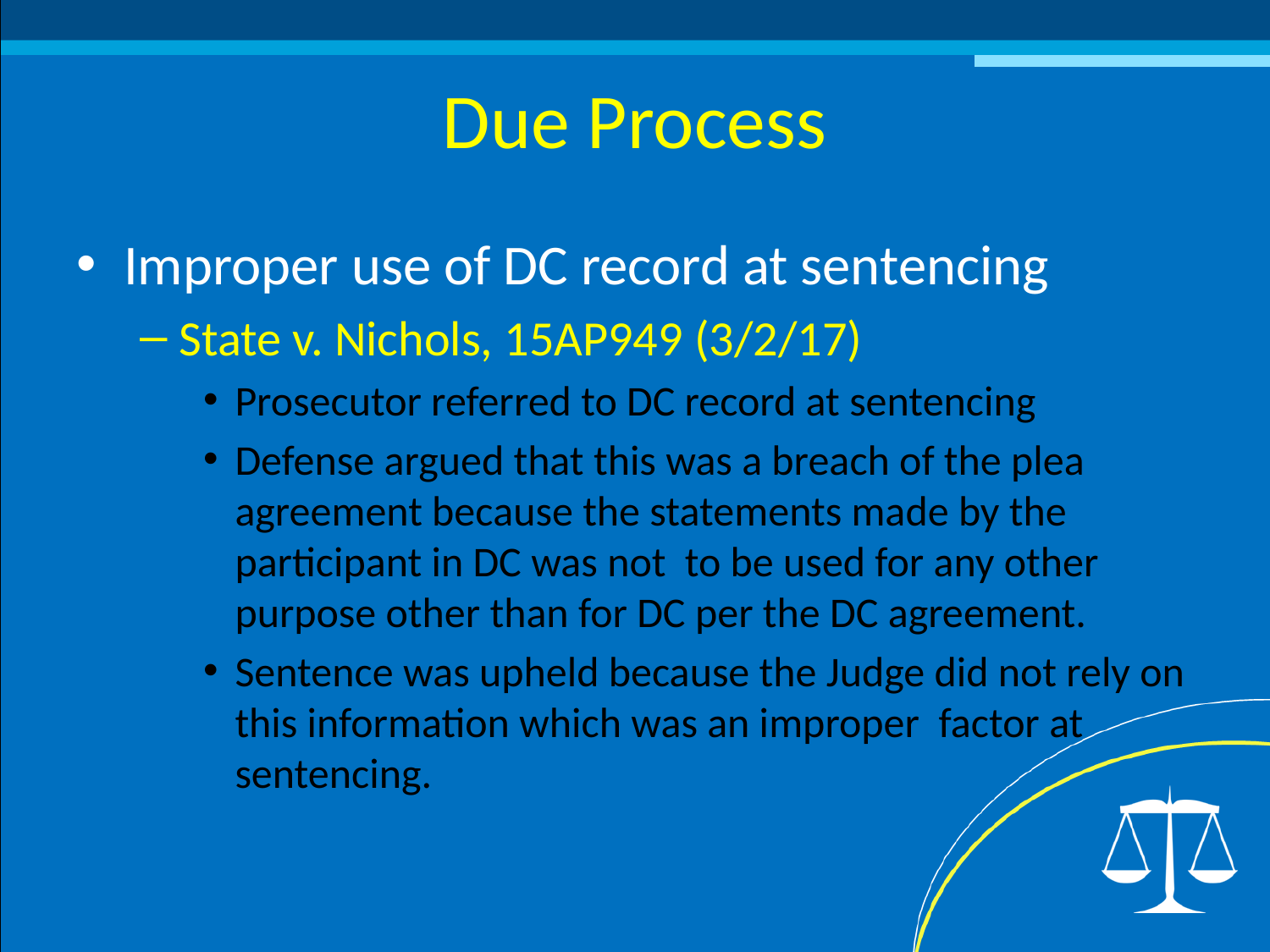

# Due Process
Improper use of DC record at sentencing
State v. Nichols, 15AP949 (3/2/17)
Prosecutor referred to DC record at sentencing
Defense argued that this was a breach of the plea agreement because the statements made by the participant in DC was not  to be used for any other purpose other than for DC per the DC agreement.
Sentence was upheld because the Judge did not rely on this information which was an improper  factor at sentencing.